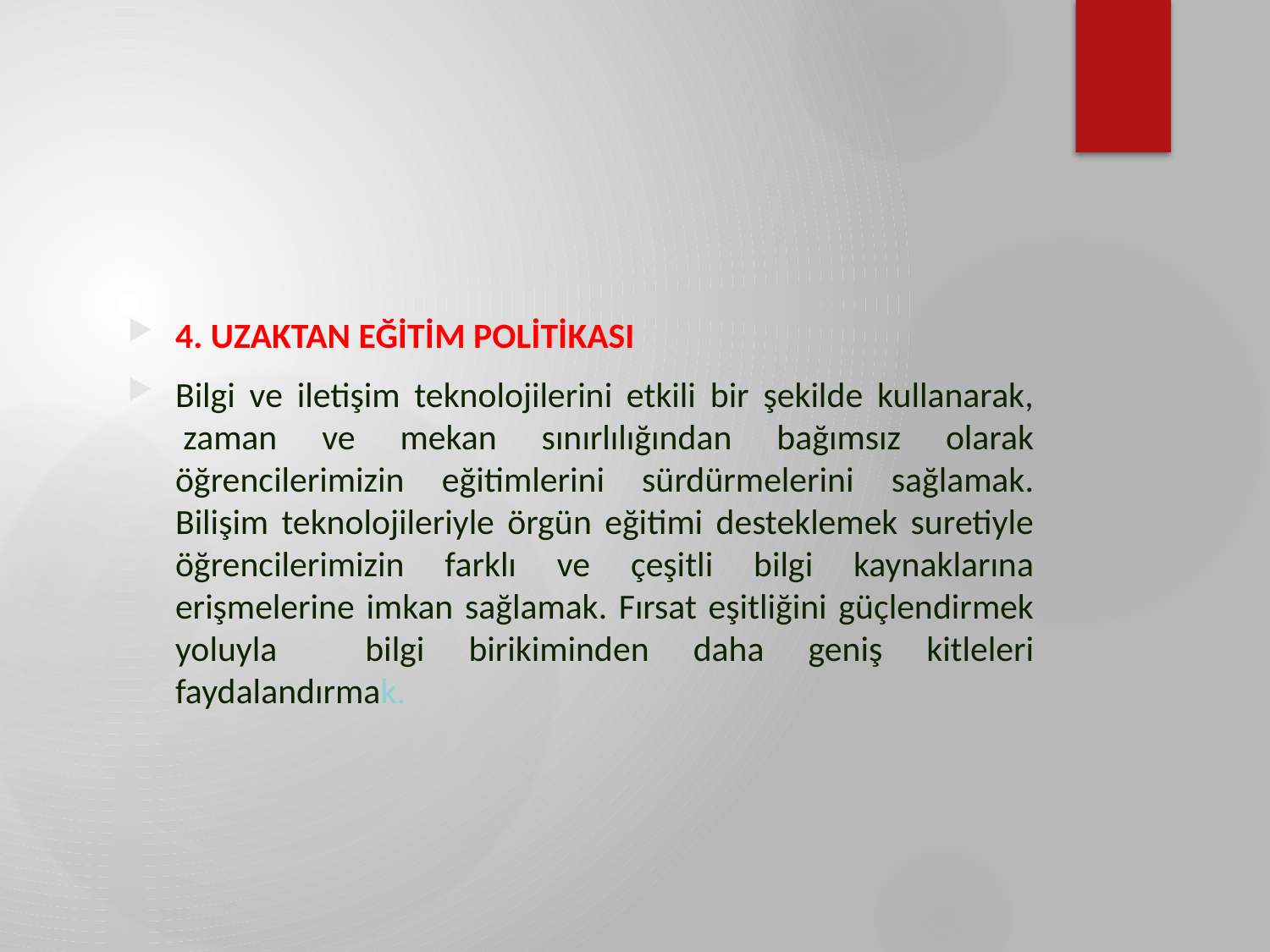

#
4. UZAKTAN EĞİTİM POLİTİKASI
Bilgi ve iletişim teknolojilerini etkili bir şekilde kullanarak,  zaman ve mekan sınırlılığından bağımsız olarak öğrencilerimizin eğitimlerini sürdürmelerini sağlamak. Bilişim teknolojileriyle örgün eğitimi desteklemek suretiyle öğrencilerimizin farklı ve çeşitli bilgi kaynaklarına erişmelerine imkan sağlamak. Fırsat eşitliğini güçlendirmek yoluyla  bilgi birikiminden daha geniş kitleleri faydalandırmak.